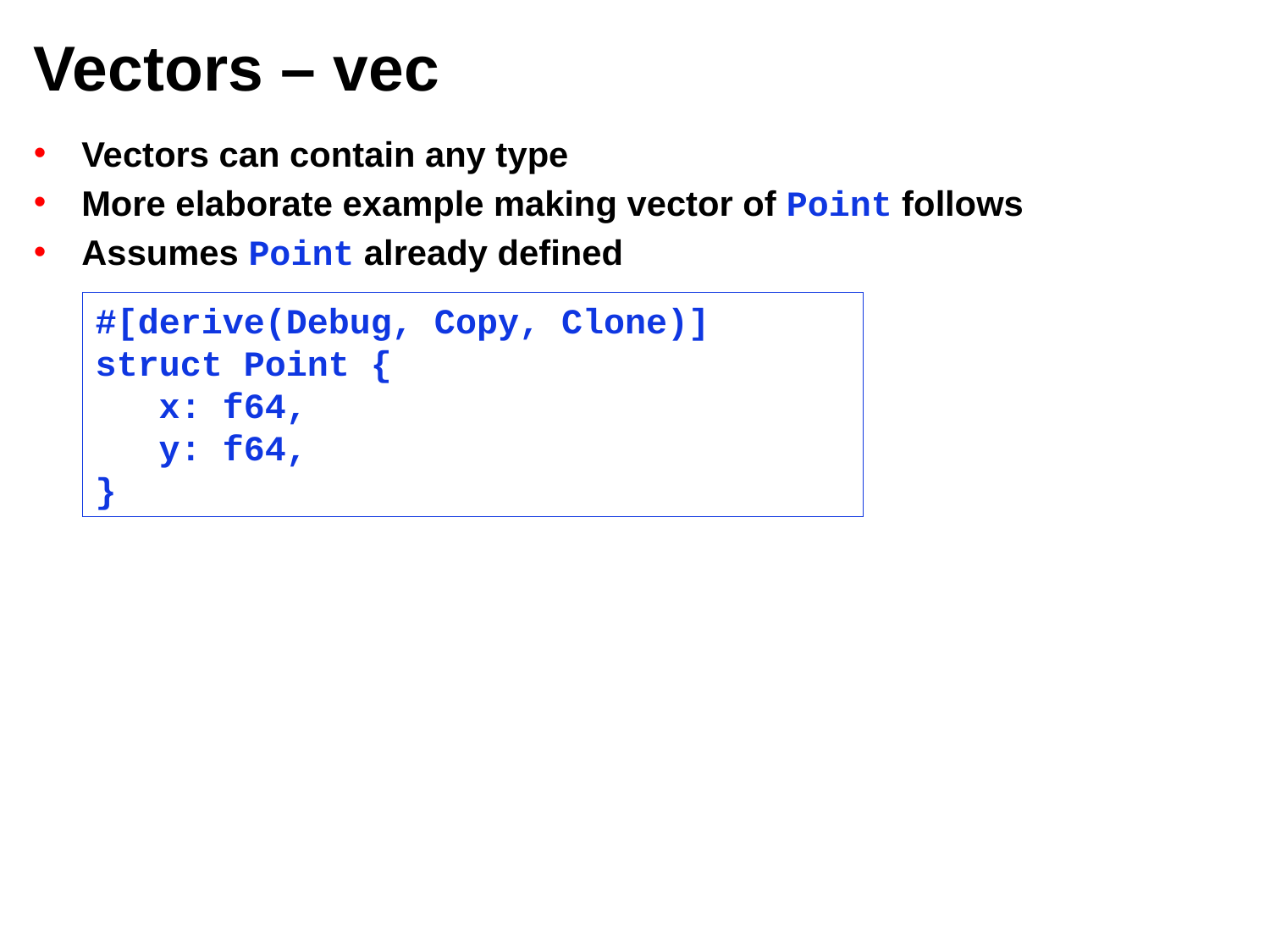

# Vectors – vec
Vectors can contain any type
More elaborate example making vector of Point follows
Assumes Point already defined

#[derive(Debug, Copy, Clone)]
struct Point {
   x: f64,
   y: f64,
}